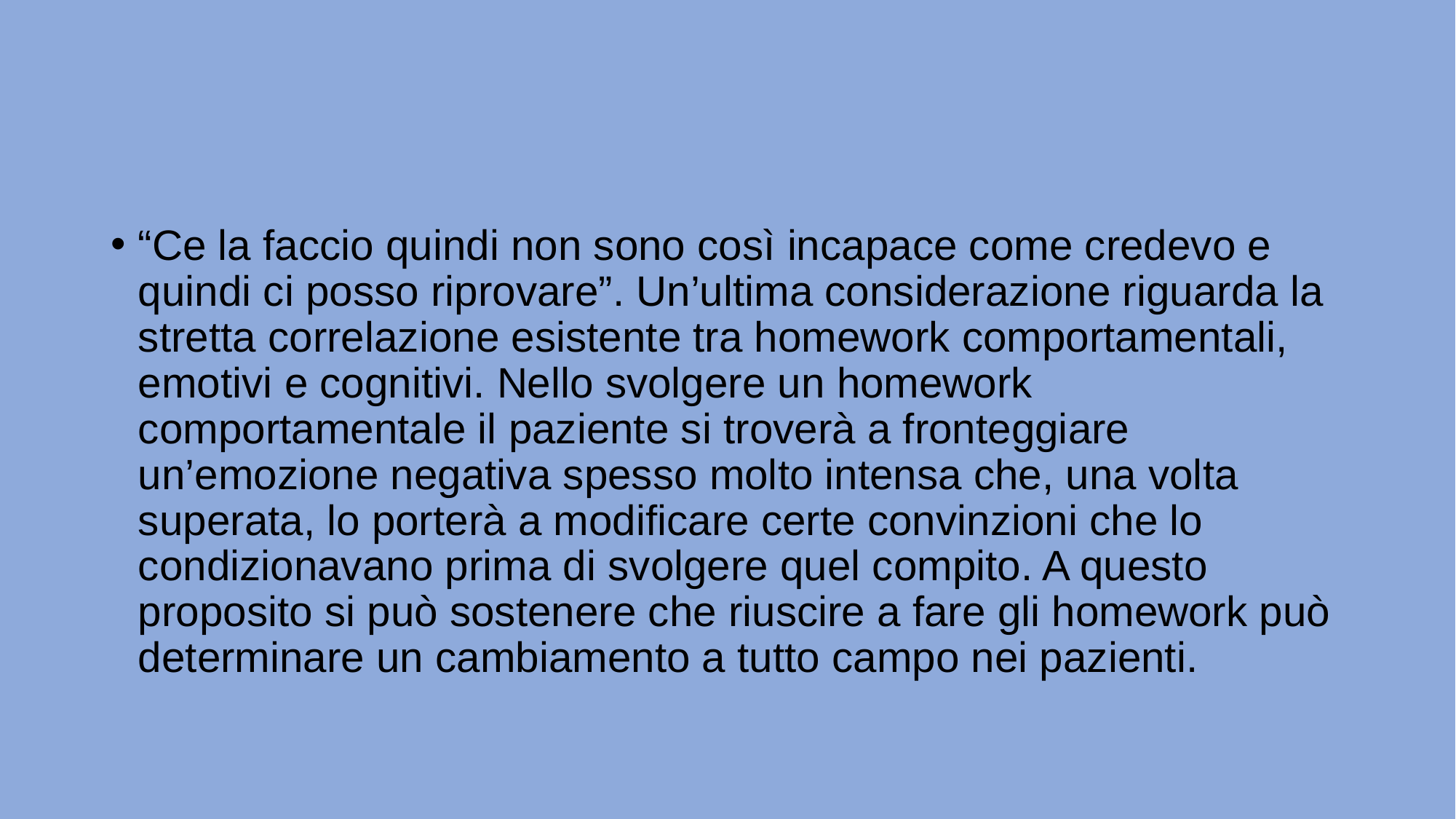

#
“Ce la faccio quindi non sono così incapace come credevo e quindi ci posso riprovare”. Un’ultima considerazione riguarda la stretta correlazione esistente tra homework comportamentali, emotivi e cognitivi. Nello svolgere un homework comportamentale il paziente si troverà a fronteggiare un’emozione negativa spesso molto intensa che, una volta superata, lo porterà a modificare certe convinzioni che lo condizionavano prima di svolgere quel compito. A questo proposito si può sostenere che riuscire a fare gli homework può determinare un cambiamento a tutto campo nei pazienti.